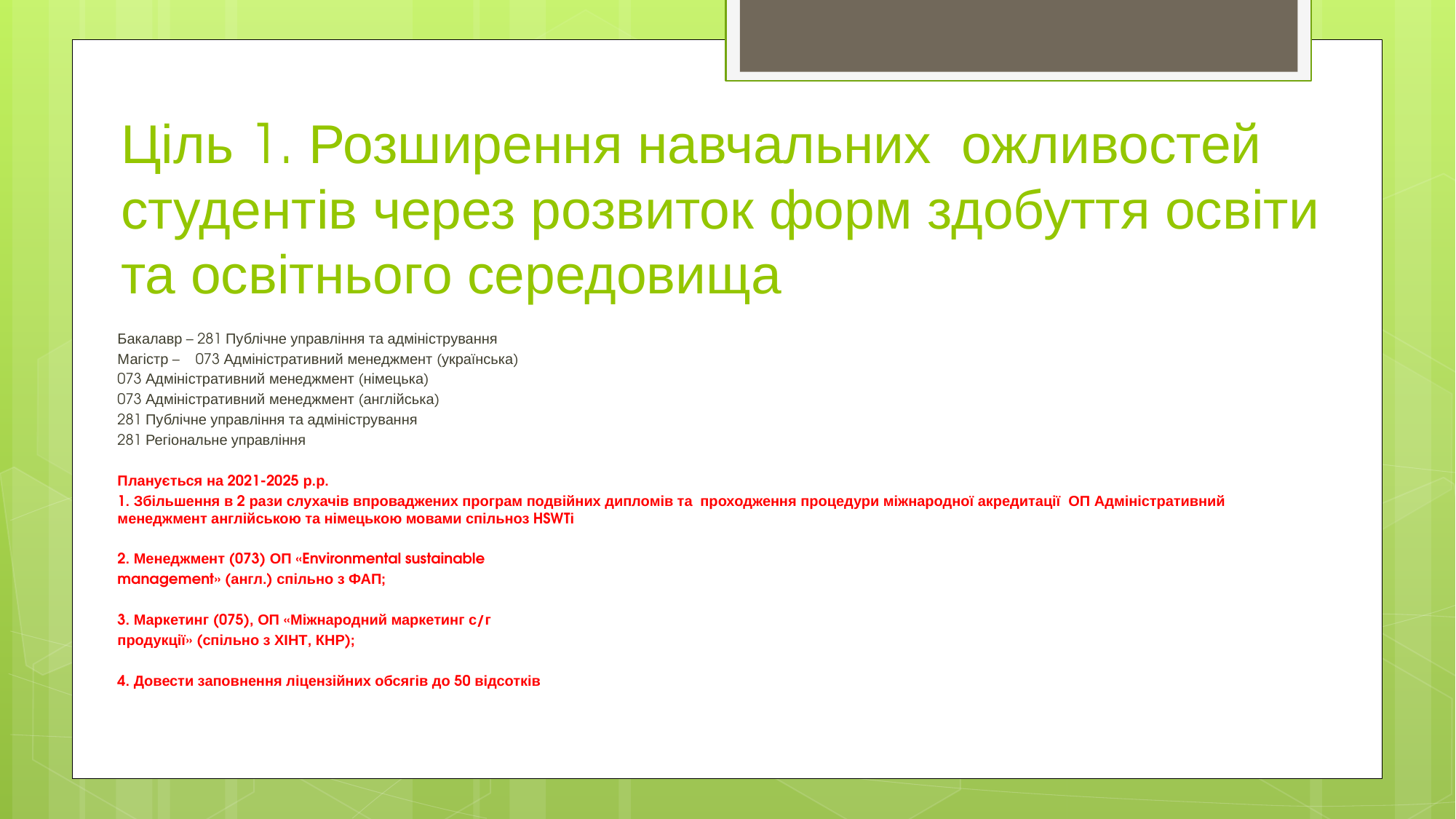

# Ціль 1. Розширення навчальних  ожливостей студентів через розвиток форм здобуття освіти та освітнього середовища
Бакалавр – 281 Публічне управління та адміністрування
Магістр –    073 Адміністративний менеджмент (українська)
		073 Адміністративний менеджмент (німецька)
		073 Адміністративний менеджмент (англійська)
		281 Публічне управління та адміністрування
		281 Регіональне управління

Планується на 2021-2025 р.р.
1. Збільшення в 2 рази слухачів впроваджених програм подвійних дипломів та  проходження процедури міжнародної акредитації  ОП Адміністративний менеджмент англійською та німецькою мовами спільноз HSWTі

2. Менеджмент (073) ОП «Environmental sustainable
management» (англ.) спільно з ФАП;

3. Маркетинг (075), ОП «Міжнародний маркетинг с/г
продукції» (спільно з ХІНТ, КНР);

4. Довести заповнення ліцензійних обсягів до 50 відсотків